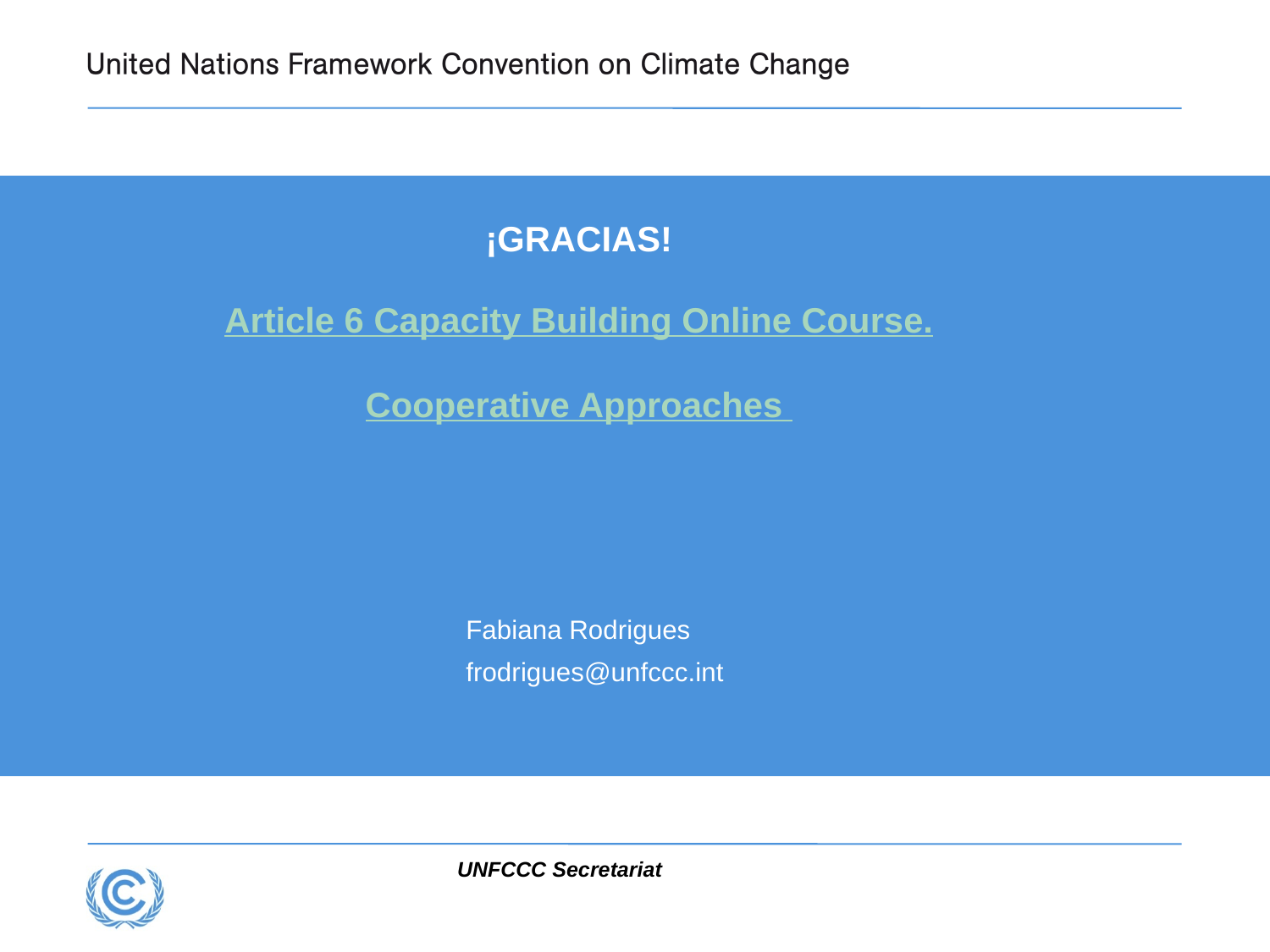

# ¡GRACIAS! Article 6 Capacity Building Online Course. Cooperative Approaches
Fabiana Rodrigues
frodrigues@unfccc.int